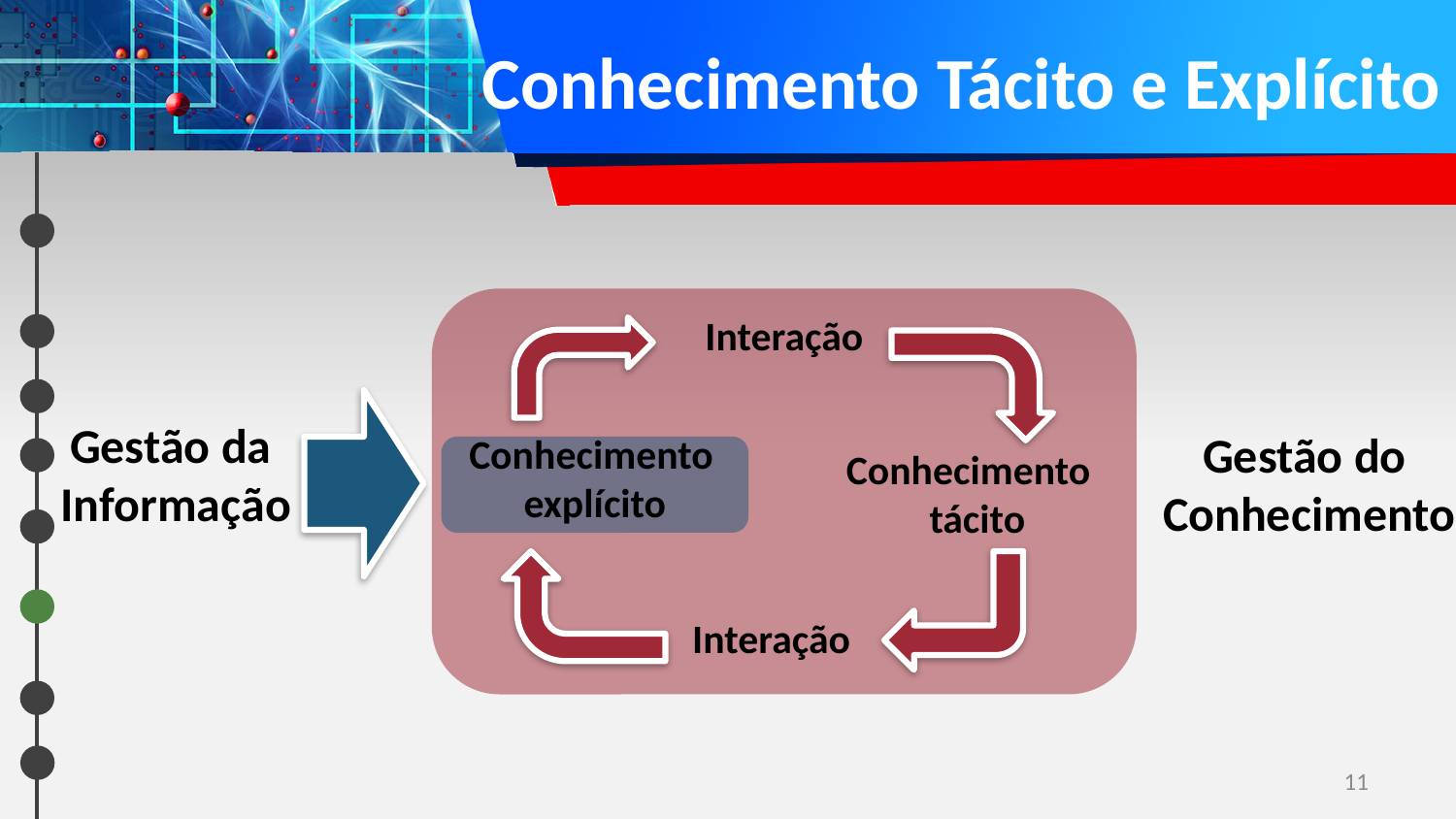

# Conhecimento Tácito e Explícito

Interação

Gestão da
Informação
Gestão do
Conhecimento
Conhecimento
explícito

Conhecimento
tácito

Interação

11